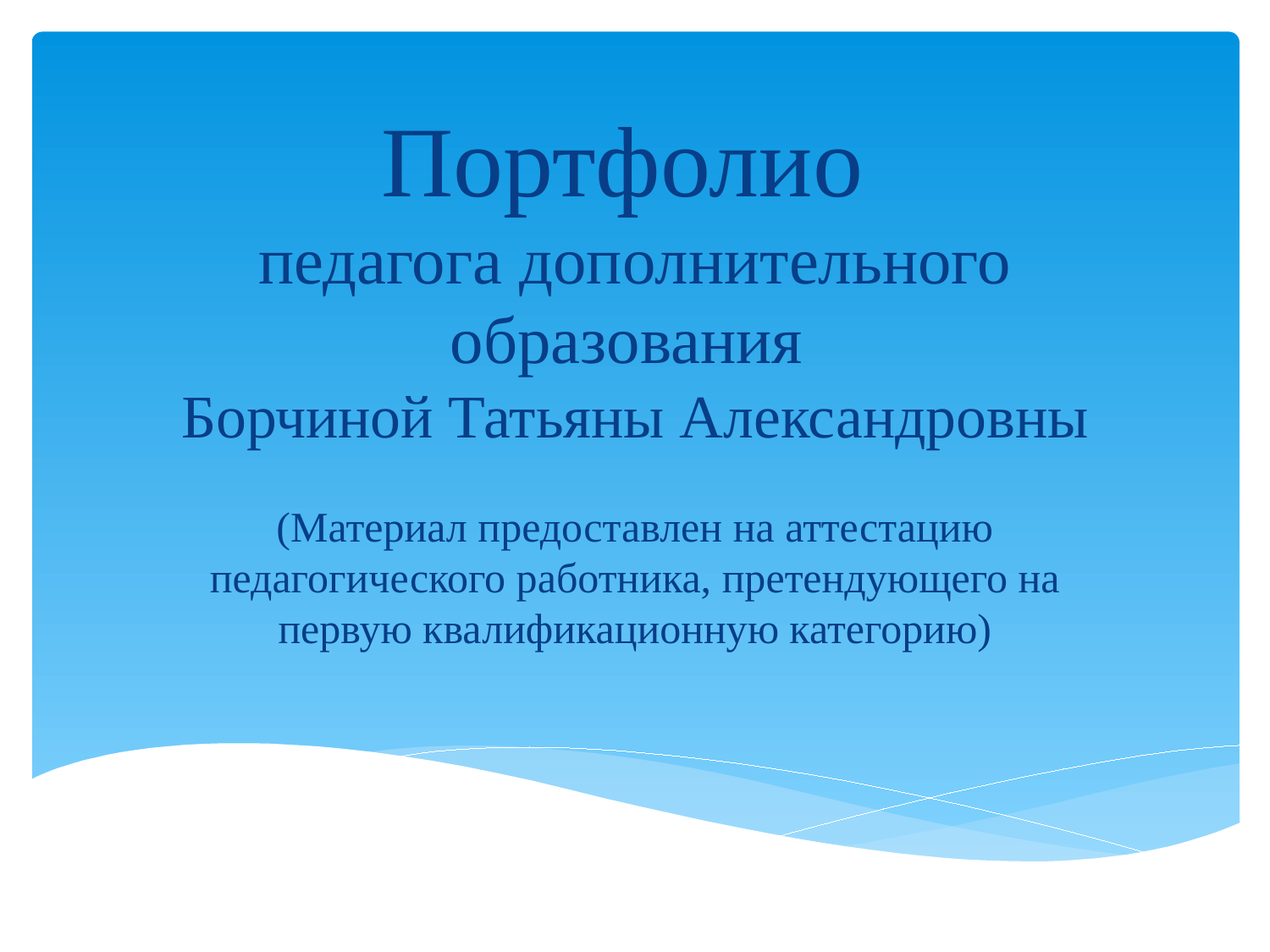

# Портфолио педагога дополнительного образования Борчиной Татьяны Александровны
(Материал предоставлен на аттестацию педагогического работника, претендующего на первую квалификационную категорию)